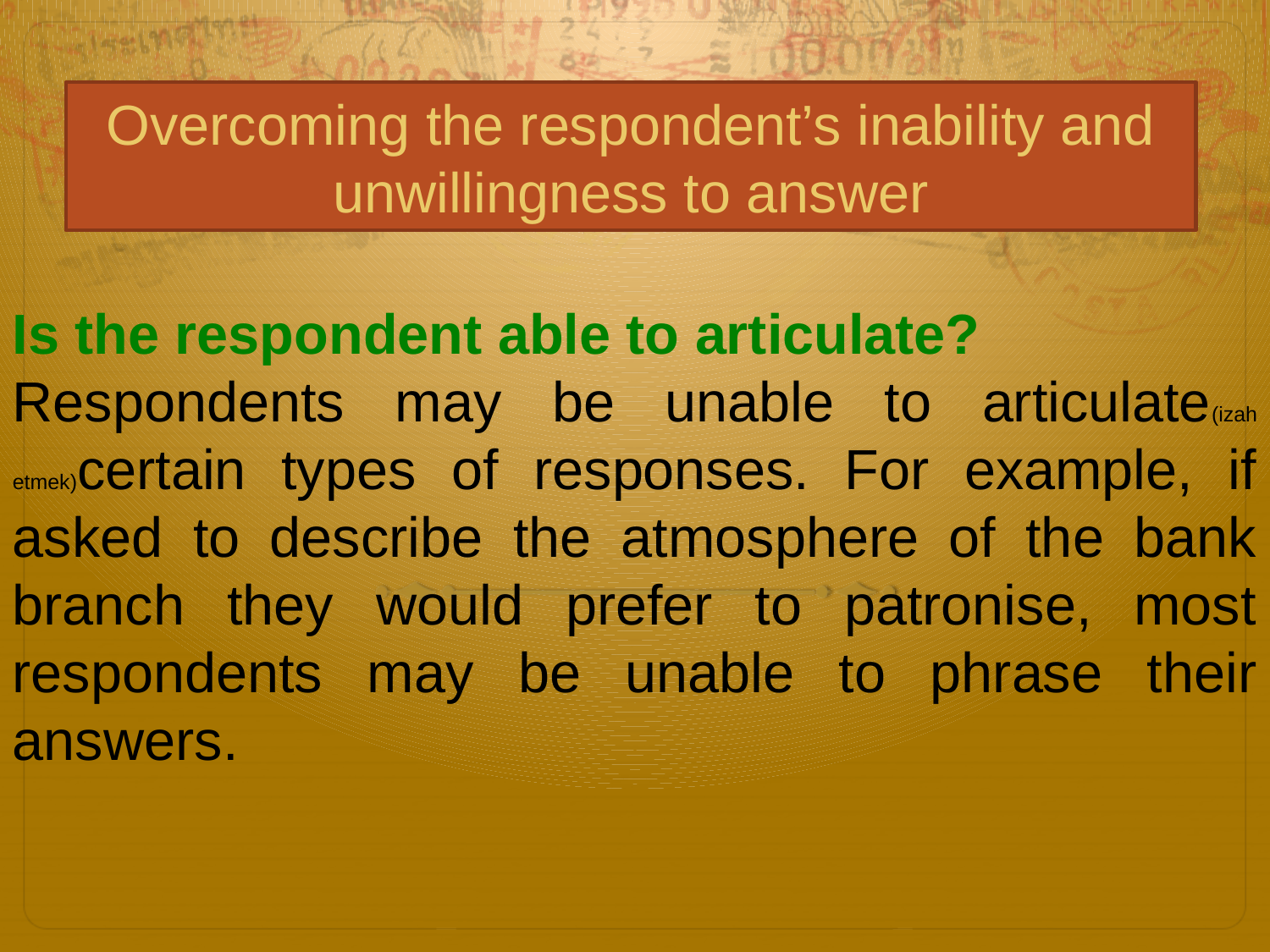

Overcoming the respondent’s inability and unwillingness to answer
Is the respondent able to articulate?
Respondents may be unable to articulate(izah etmek)certain types of responses. For example, if asked to describe the atmosphere of the bank branch they would prefer to patronise, most respondents may be unable to phrase their answers.